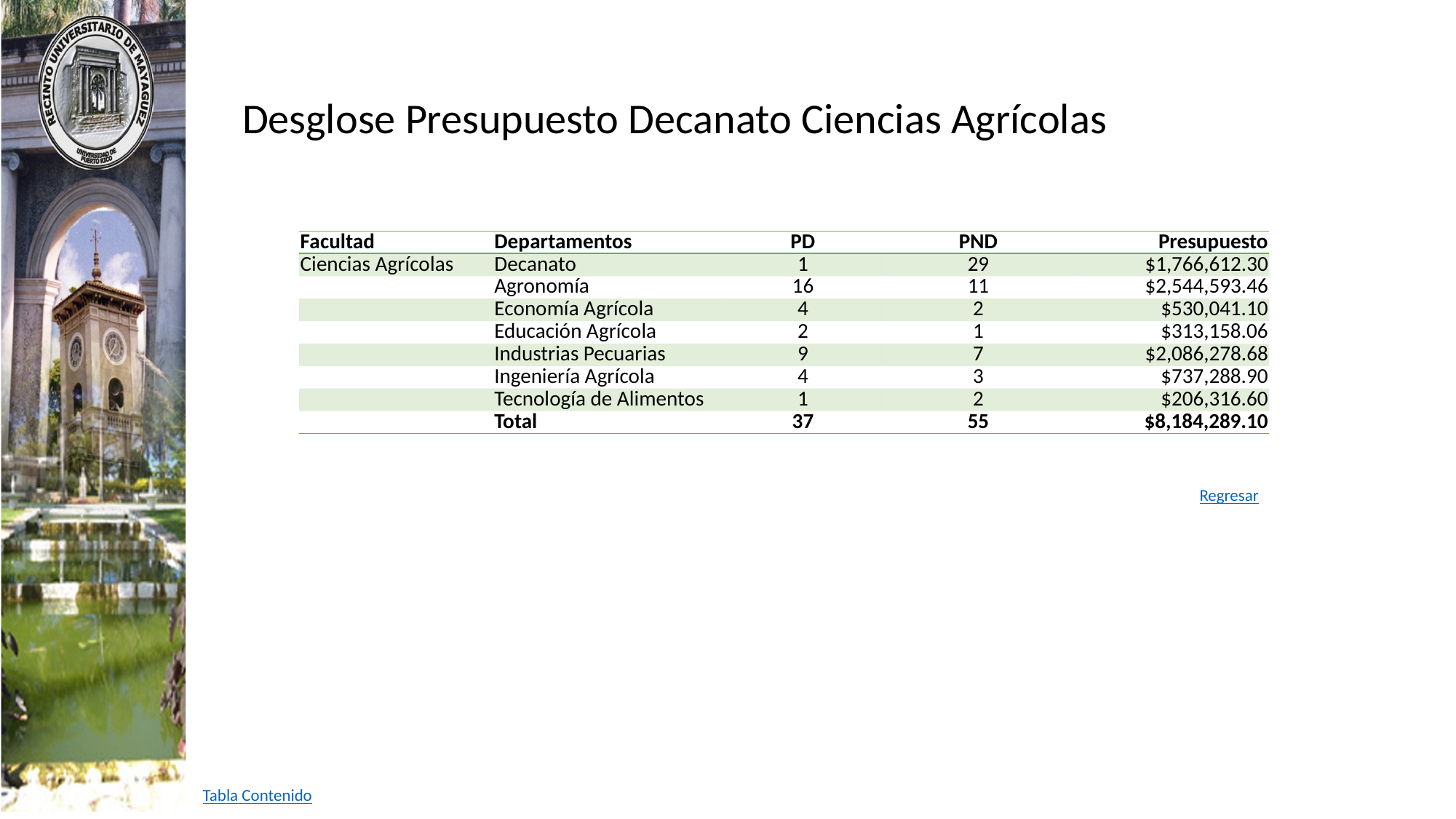

Desglose Presupuesto Decanato Ciencias Agrícolas
| Facultad | Departamentos | PD | PND | Presupuesto |
| --- | --- | --- | --- | --- |
| Ciencias Agrícolas | Decanato | 1 | 29 | $1,766,612.30 |
|  | Agronomía | 16 | 11 | $2,544,593.46 |
|  | Economía Agrícola | 4 | 2 | $530,041.10 |
|  | Educación Agrícola | 2 | 1 | $313,158.06 |
|  | Industrias Pecuarias | 9 | 7 | $2,086,278.68 |
|  | Ingeniería Agrícola | 4 | 3 | $737,288.90 |
|  | Tecnología de Alimentos | 1 | 2 | $206,316.60 |
|  | Total | 37 | 55 | $8,184,289.10 |
Regresar
Tabla Contenido